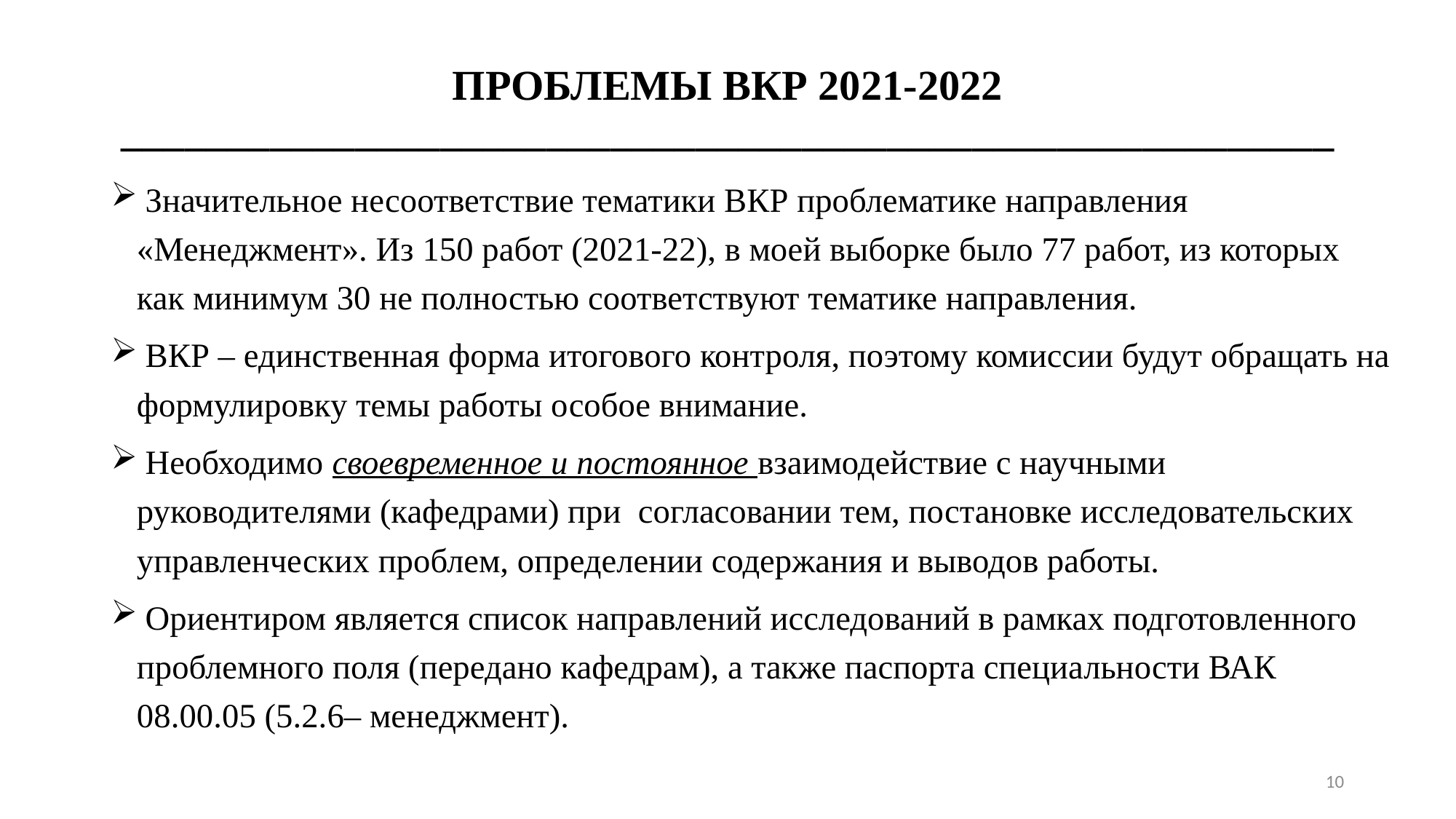

# ПРОБЛЕМЫ ВКР 2021-2022 _________________________________________________________
 Значительное несоответствие тематики ВКР проблематике направления «Менеджмент». Из 150 работ (2021-22), в моей выборке было 77 работ, из которых как минимум 30 не полностью соответствуют тематике направления.
 ВКР – единственная форма итогового контроля, поэтому комиссии будут обращать на формулировку темы работы особое внимание.
 Необходимо своевременное и постоянное взаимодействие с научными руководителями (кафедрами) при  согласовании тем, постановке исследовательских управленческих проблем, определении содержания и выводов работы.
 Ориентиром является список направлений исследований в рамках подготовленного проблемного поля (передано кафедрам), а также паспорта специальности ВАК 08.00.05 (5.2.6– менеджмент).
10